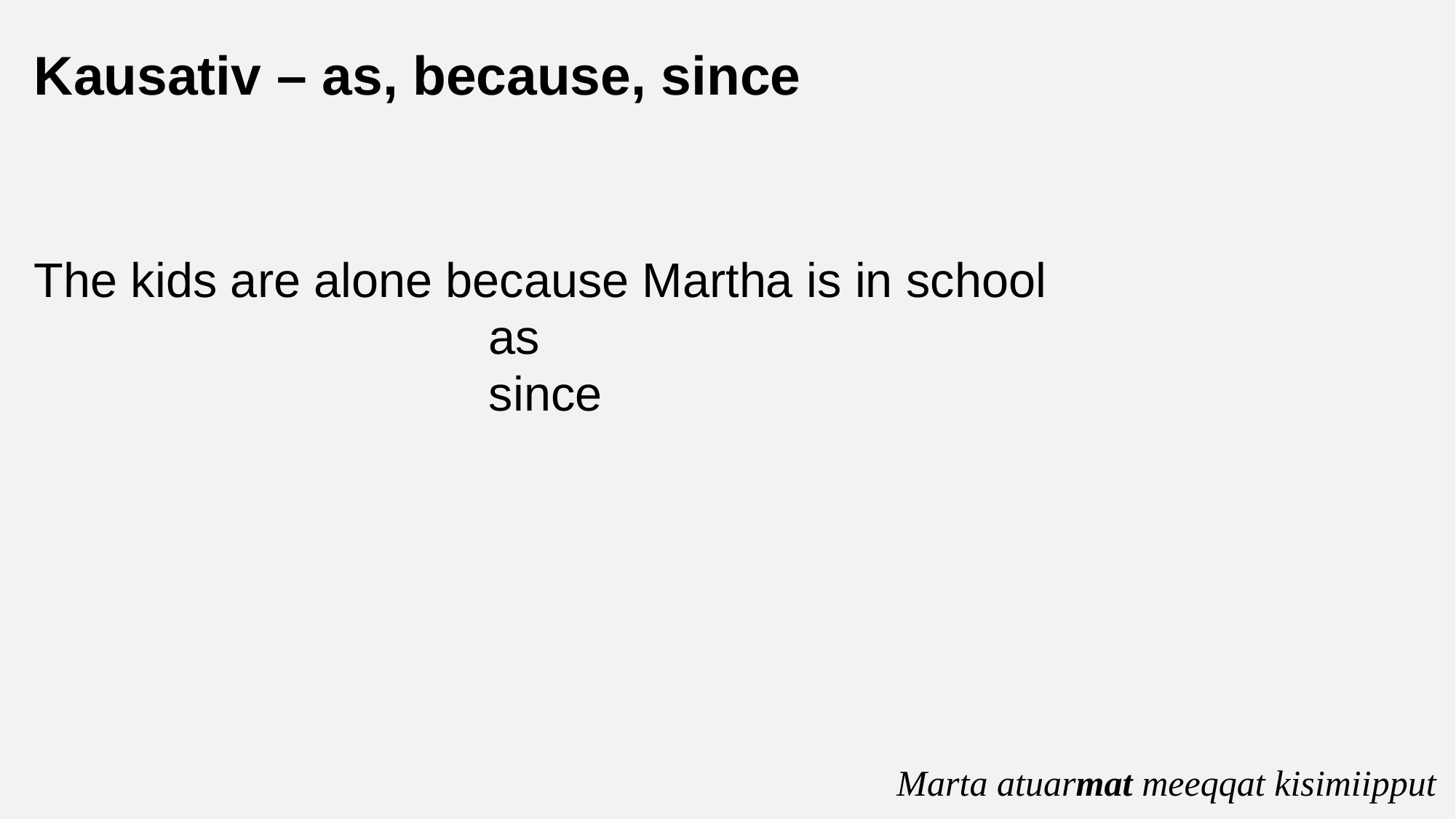

Kausativ – as, because, since
The kids are alone because Martha is in school
as
since
Marta atuarmat meeqqat kisimiipput